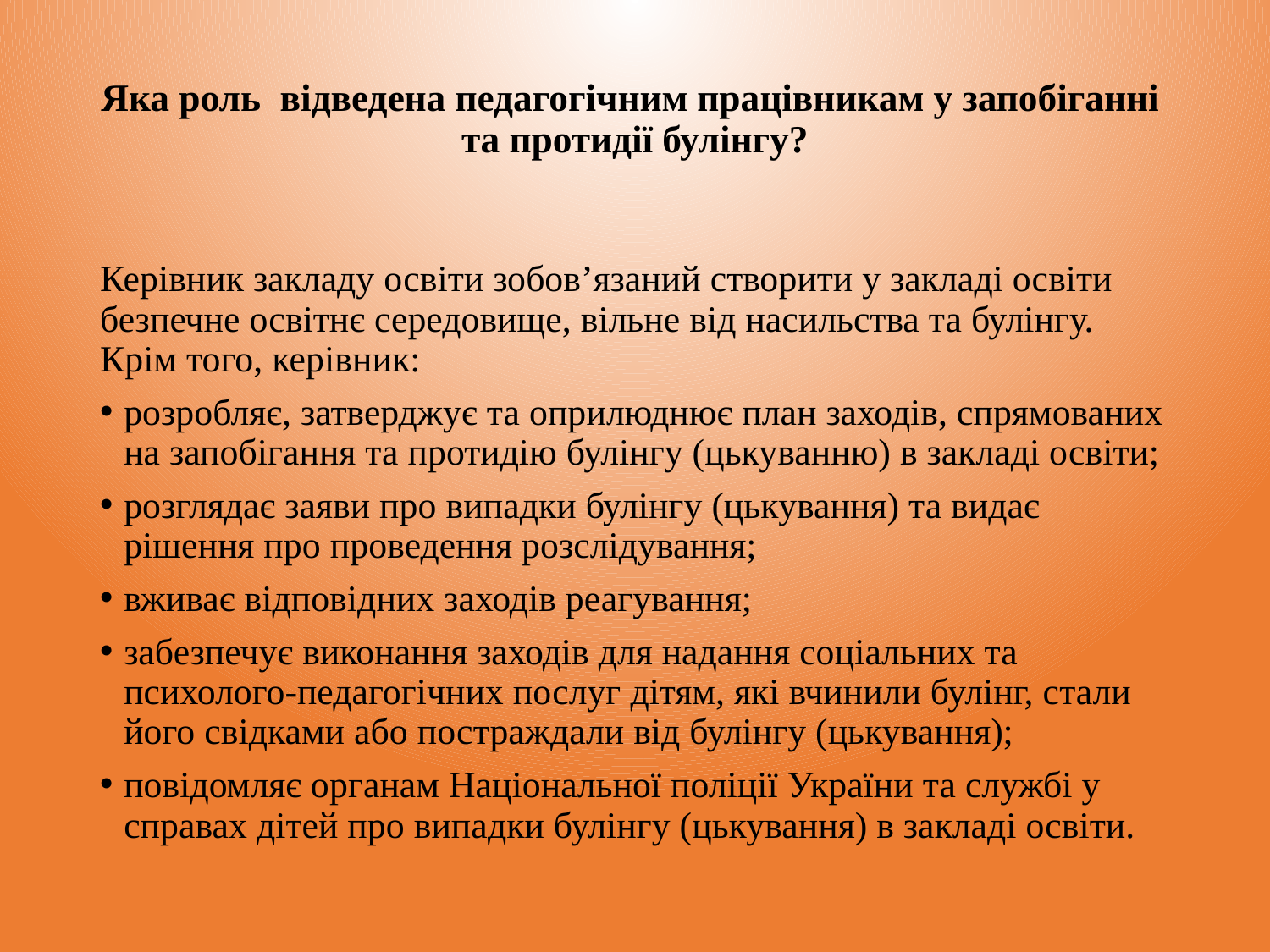

# Яка роль  відведена педагогічним працівникам у запобіганні та протидії булінгу?
Керівник закладу освіти зобов’язаний створити у закладі освіти безпечне освітнє середовище, вільне від насильства та булінгу. Крім того, керівник:
розробляє, затверджує та оприлюднює план заходів, спрямованих на запобігання та протидію булінгу (цькуванню) в закладі освіти;
розглядає заяви про випадки булінгу (цькування) та видає рішення про проведення розслідування;
вживає відповідних заходів реагування;
забезпечує виконання заходів для надання соціальних та психолого-педагогічних послуг дітям, які вчинили булінг, стали його свідками або постраждали від булінгу (цькування);
повідомляє органам Національної поліції України та службі у справах дітей про випадки булінгу (цькування) в закладі освіти.